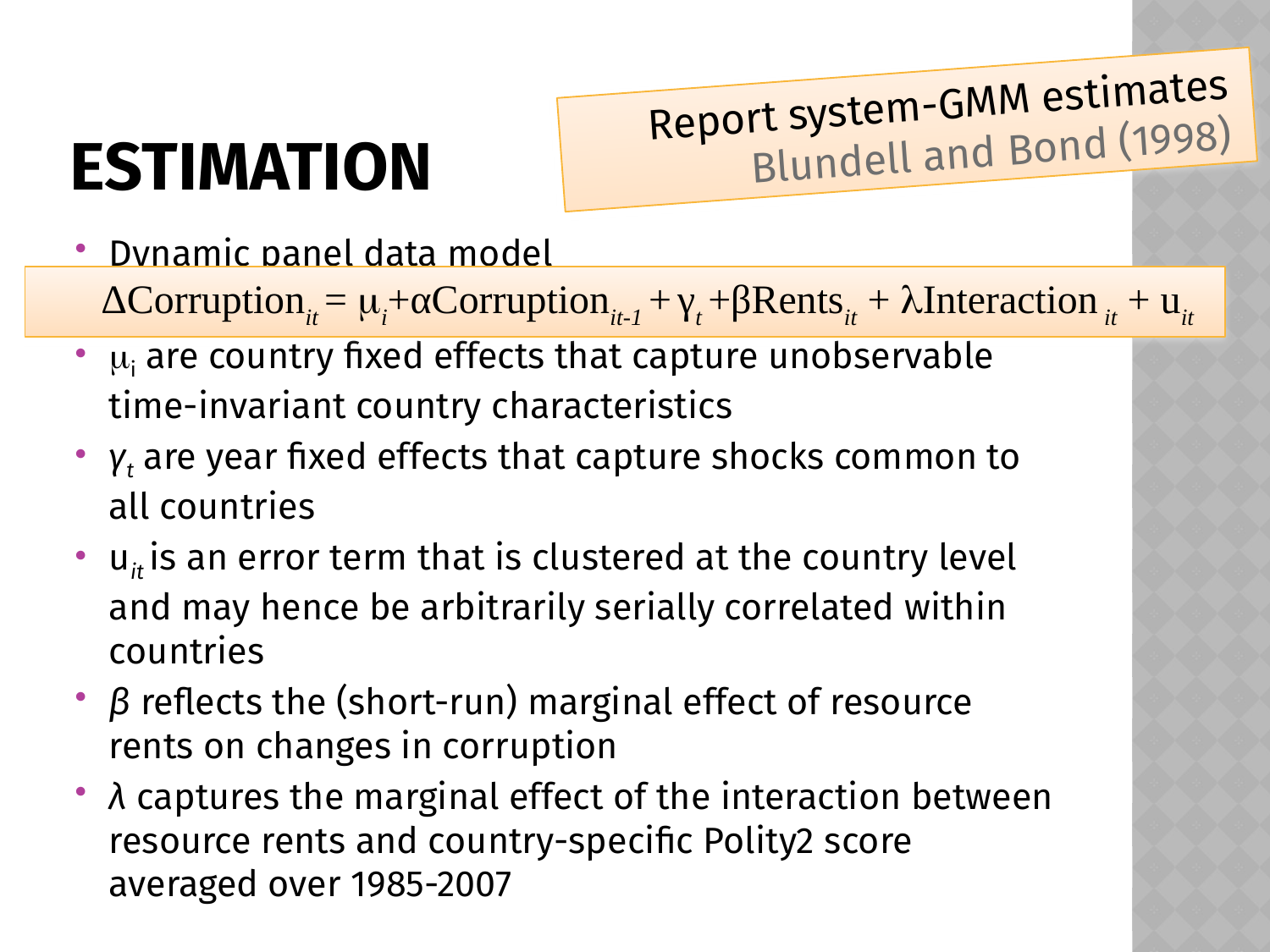

# estimation
Report system-GMM estimates
Blundell and Bond (1998)
Dynamic panel data model

μi are country fixed effects that capture unobservable time-invariant country characteristics
γt are year fixed effects that capture shocks common to all countries
uit is an error term that is clustered at the country level and may hence be arbitrarily serially correlated within countries
β reflects the (short-run) marginal effect of resource rents on changes in corruption
λ captures the marginal effect of the interaction between resource rents and country-specific Polity2 score averaged over 1985-2007

ΔCorruptionit = μi+αCorruptionit-1 + γt +βRentsit + λInteraction it + uit